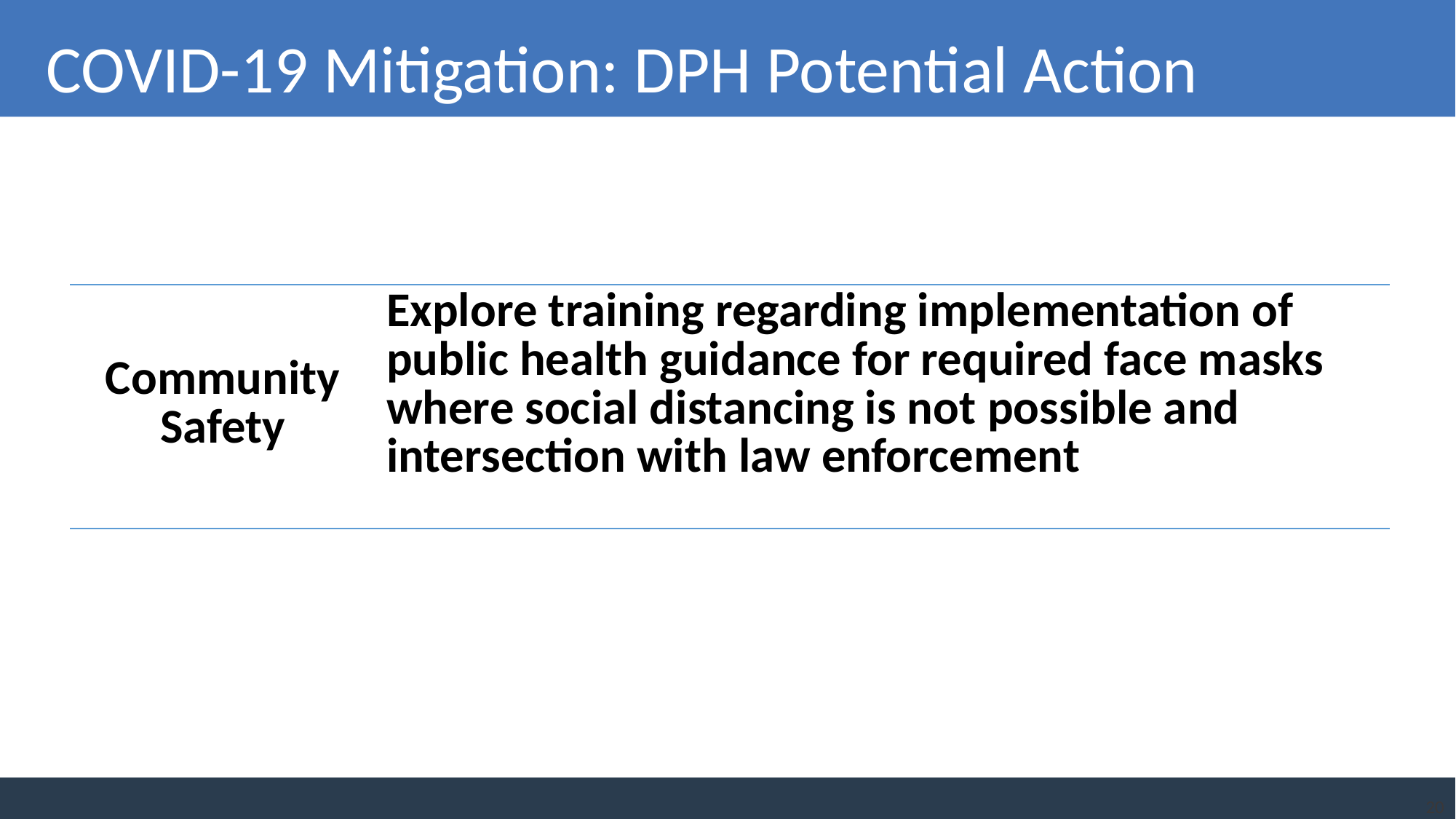

COVID-19 Mitigation: DPH Potential Action
| Community Safety | Explore training regarding implementation of public health guidance for required face masks where social distancing is not possible and intersection with law enforcement |
| --- | --- |
20